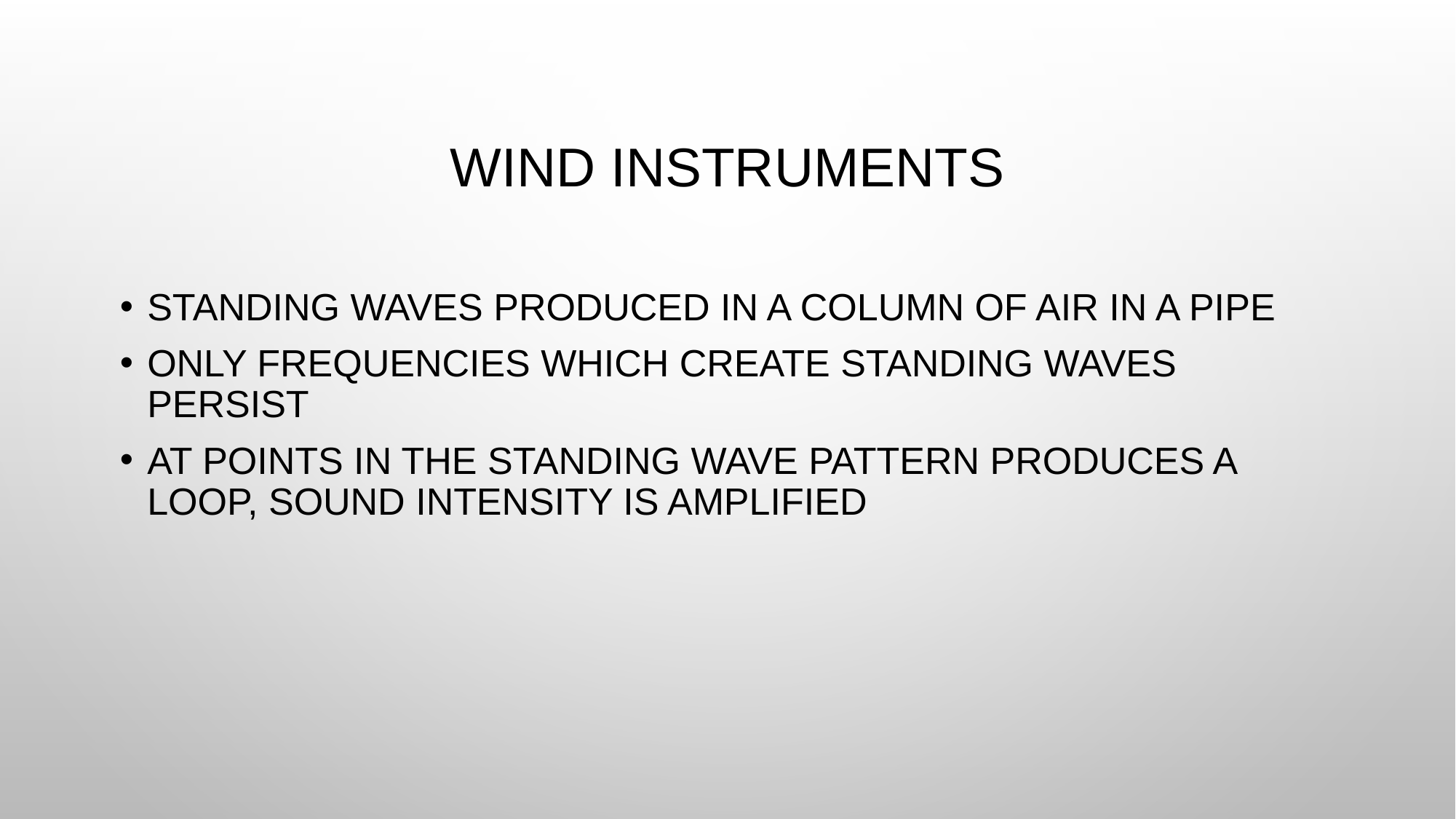

# Wind Instruments
Standing waves produced in a column of air in a pipe
Only frequencies which create standing waves persist
At points in the standing wave pattern produces a loop, sound intensity is amplified